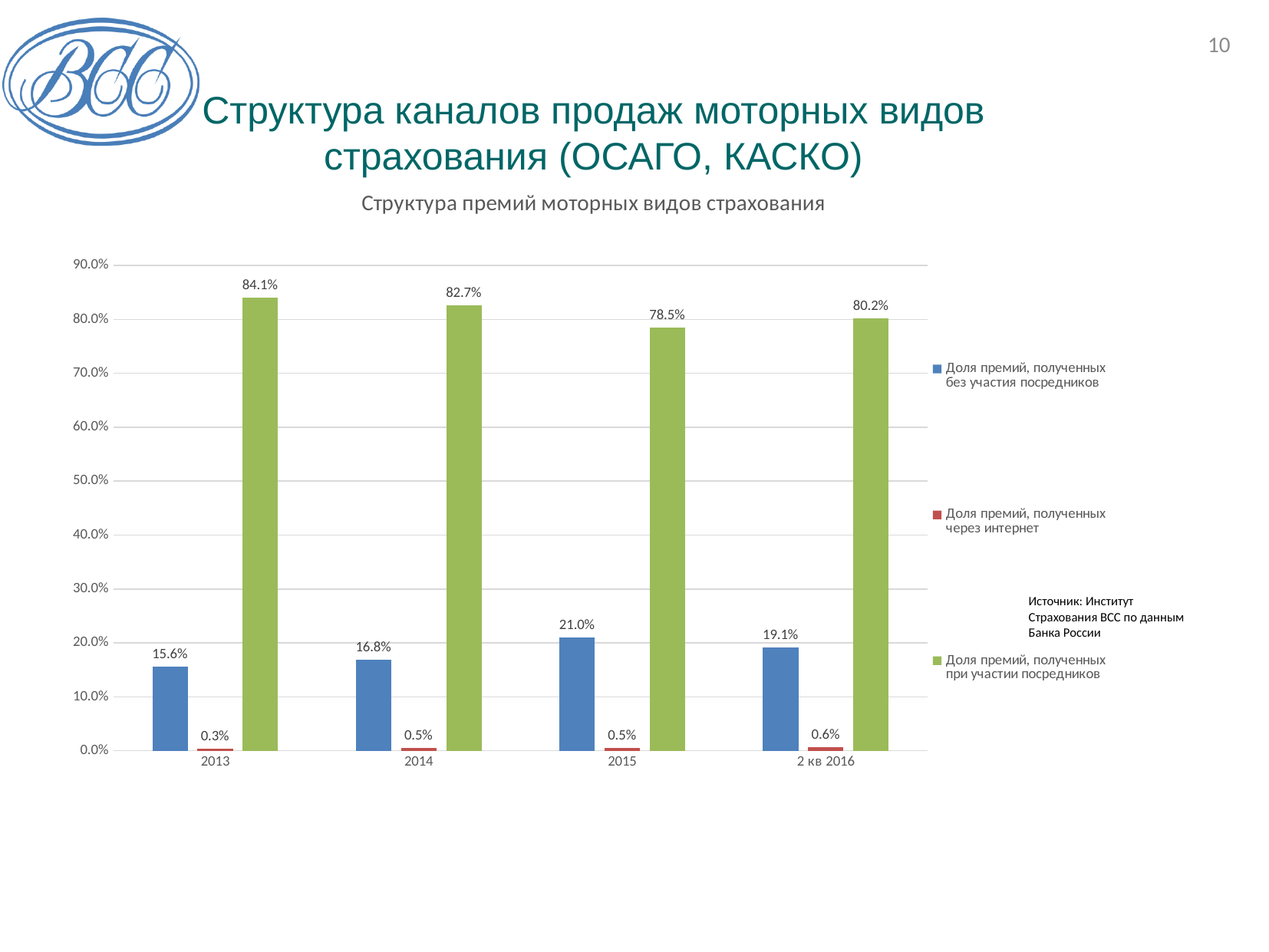

10
# Структура каналов продаж моторных видов страхования (ОСАГО, КАСКО)

### Chart: Структура премий моторных видов страхования

| Category | Доля премий, полученных без участия посредников | Доля премий, полученных через интернет | Доля премий, полученных при участии посредников |
|---|---|---|---|
| 2013 | 0.15598857439033173 | 0.0032483983112132015 | 0.8407630272984554 |
| 2014 | 0.16841707880711226 | 0.00479947953578503 | 0.8267834416571028 |
| 2015 | 0.2099066192798697 | 0.004967755134430329 | 0.7851256255857002 |
| 2 кв 2016 | 0.19127254717368056 | 0.006440631991106854 | 0.8022868208352123 |
Источник: Институт Страхования ВСС по данным Банка России